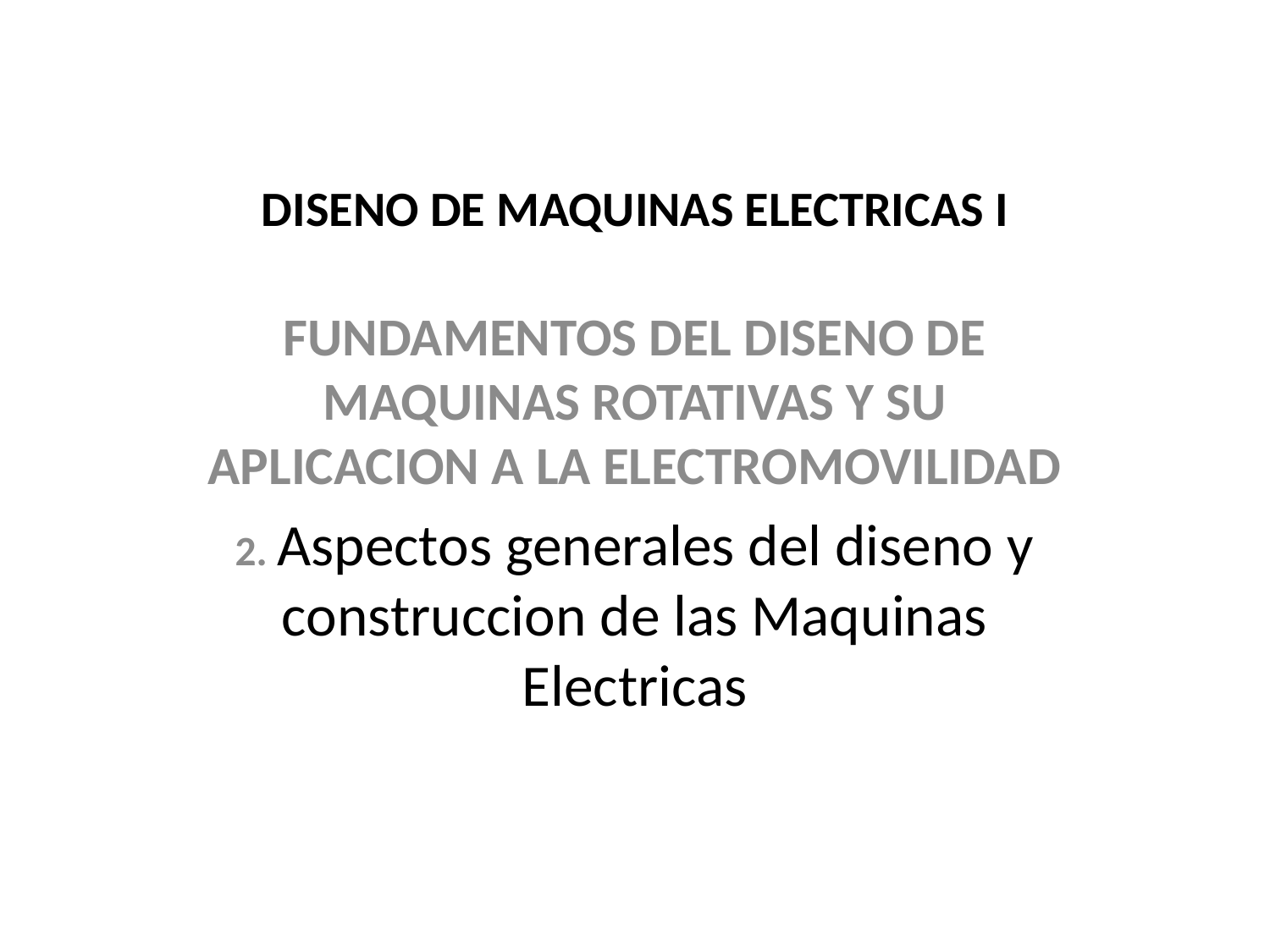

# DISENO DE MAQUINAS ELECTRICAS I
FUNDAMENTOS DEL DISENO DE MAQUINAS ROTATIVAS Y SU APLICACION A LA ELECTROMOVILIDAD
2. Aspectos generales del diseno y construccion de las Maquinas Electricas